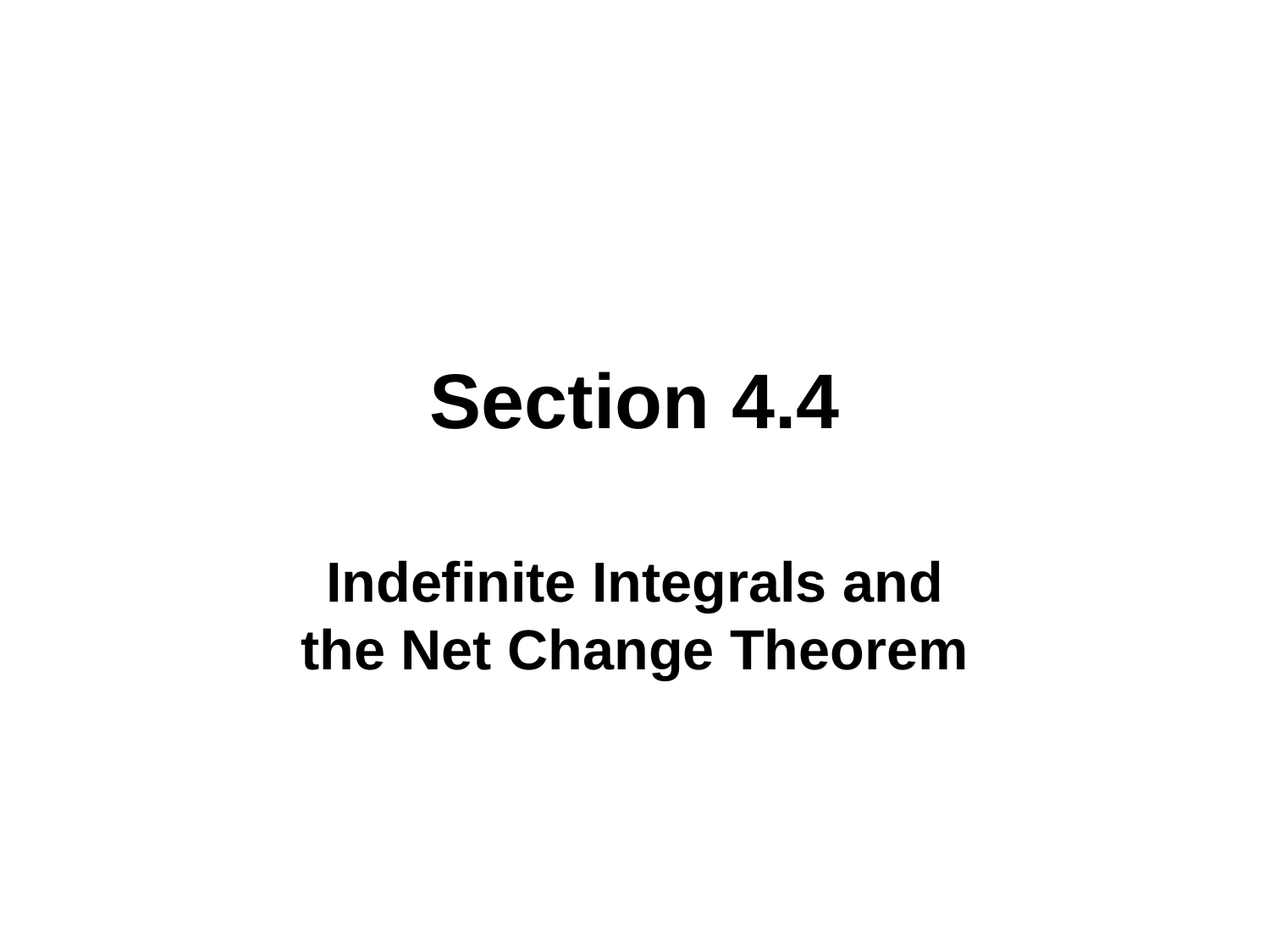

# Section 4.4
Indefinite Integrals and
the Net Change Theorem